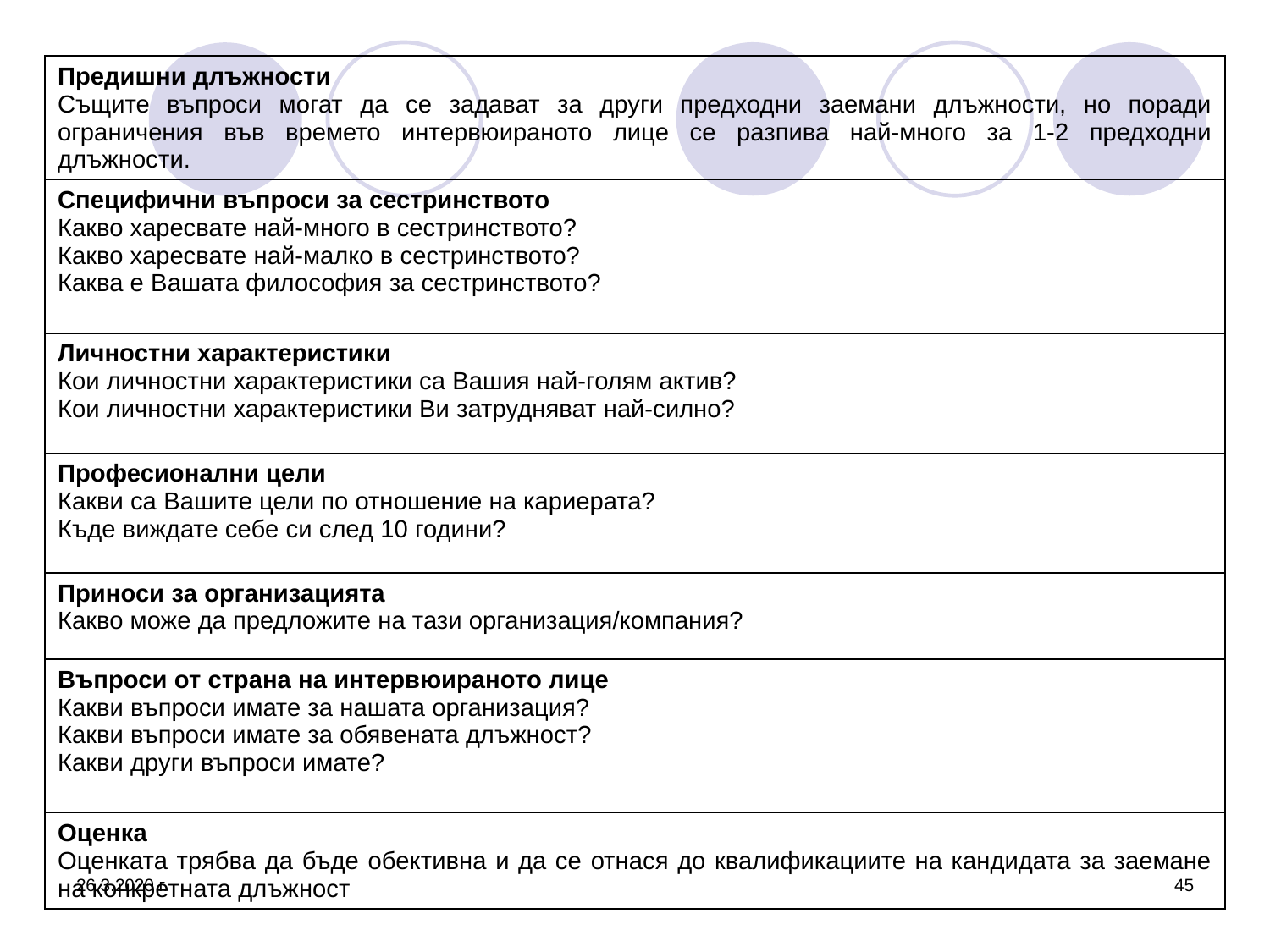

| Предишни длъжности Същите въпроси могат да се задават за други предходни заемани длъжности, но поради ограничения във времето интервюираното лице се разпива най-много за 1-2 предходни длъжности. |
| --- |
| Специфични въпроси за сестринството Какво харесвате най-много в сестринството? Какво харесвате най-малко в сестринството? Каква е Вашата философия за сестринството? |
| Личностни характеристики Кои личностни характеристики са Вашия най-голям актив? Кои личностни характеристики Ви затрудняват най-силно? |
| Професионални цели Какви са Вашите цели по отношение на кариерата? Къде виждате себе си след 10 години? |
| Приноси за организацията Какво може да предложите на тази организация/компания? |
| Въпроси от страна на интервюираното лице Какви въпроси имате за нашата организация? Какви въпроси имате за обявената длъжност? Какви други въпроси имате? |
| Оценка Оценката трябва да бъде обективна и да се отнася до квалификациите на кандидата за заемане на конкретната длъжност |
26.3.2020 г.
45